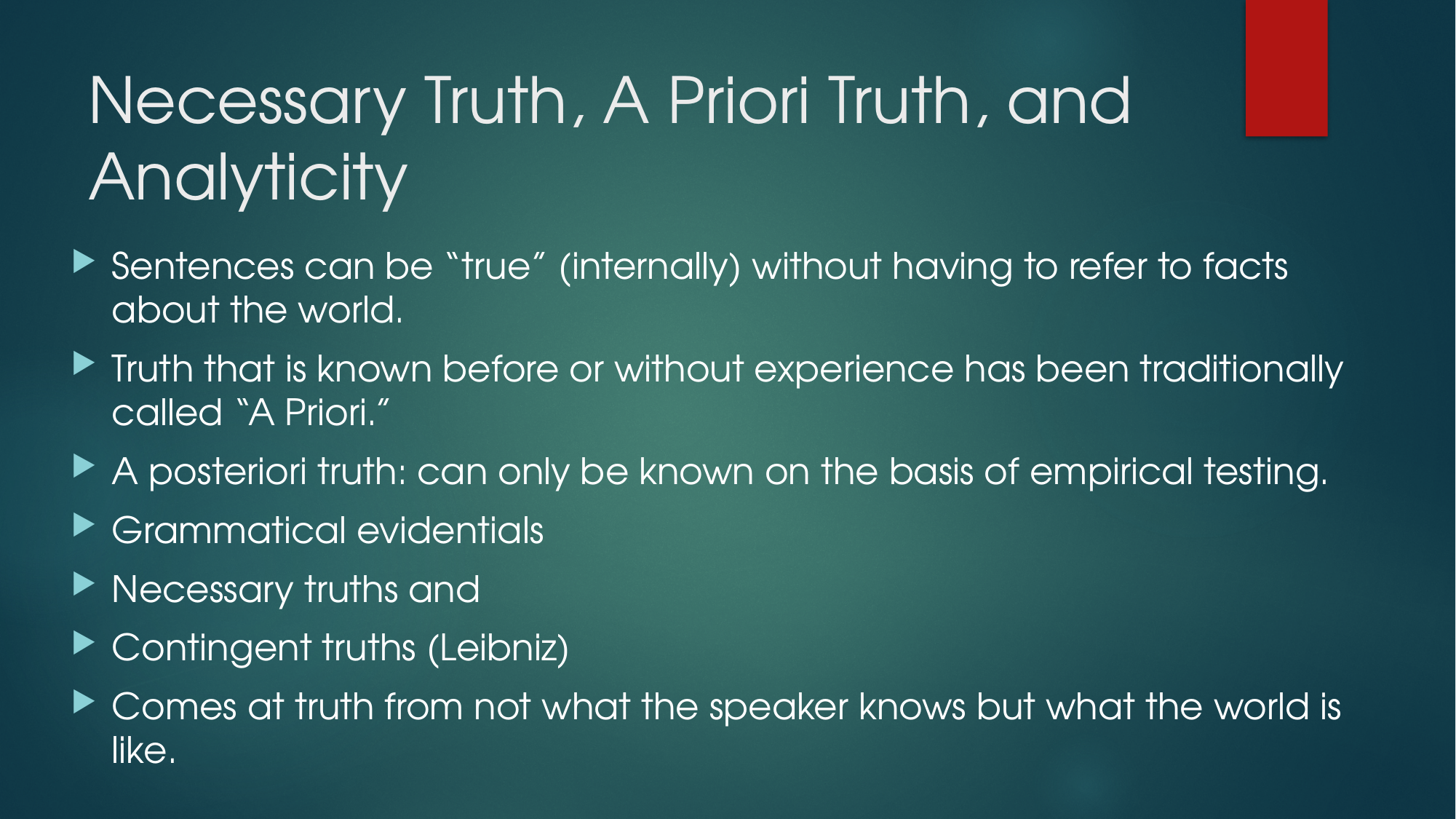

# Necessary Truth, A Priori Truth, and Analyticity
Sentences can be “true” (internally) without having to refer to facts about the world.
Truth that is known before or without experience has been traditionally called “A Priori.”
A posteriori truth: can only be known on the basis of empirical testing.
Grammatical evidentials
Necessary truths and
Contingent truths (Leibniz)
Comes at truth from not what the speaker knows but what the world is like.